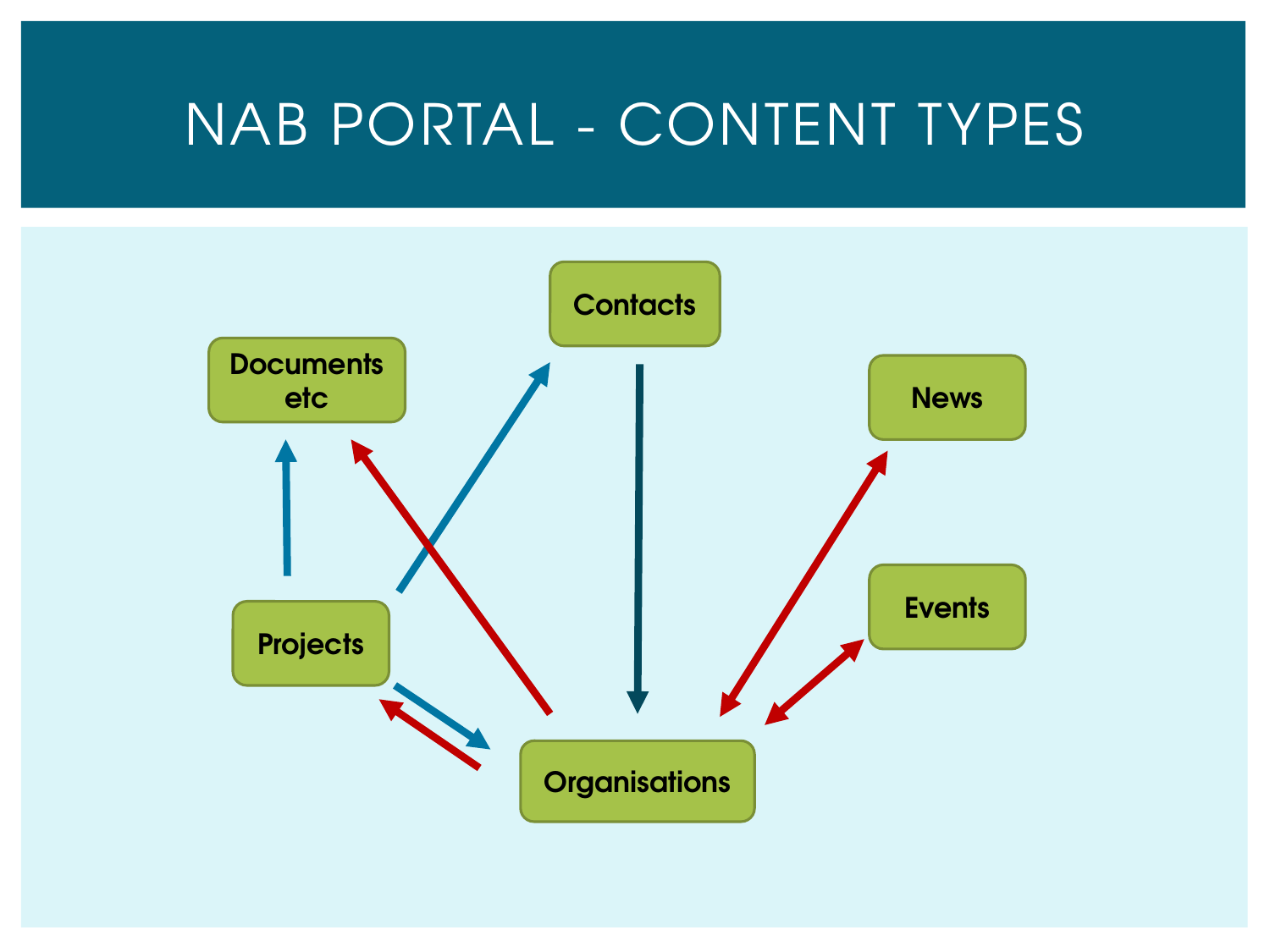

# Nab Portal - content types
Contacts
Documentsetc
News
Events
Projects
Organisations